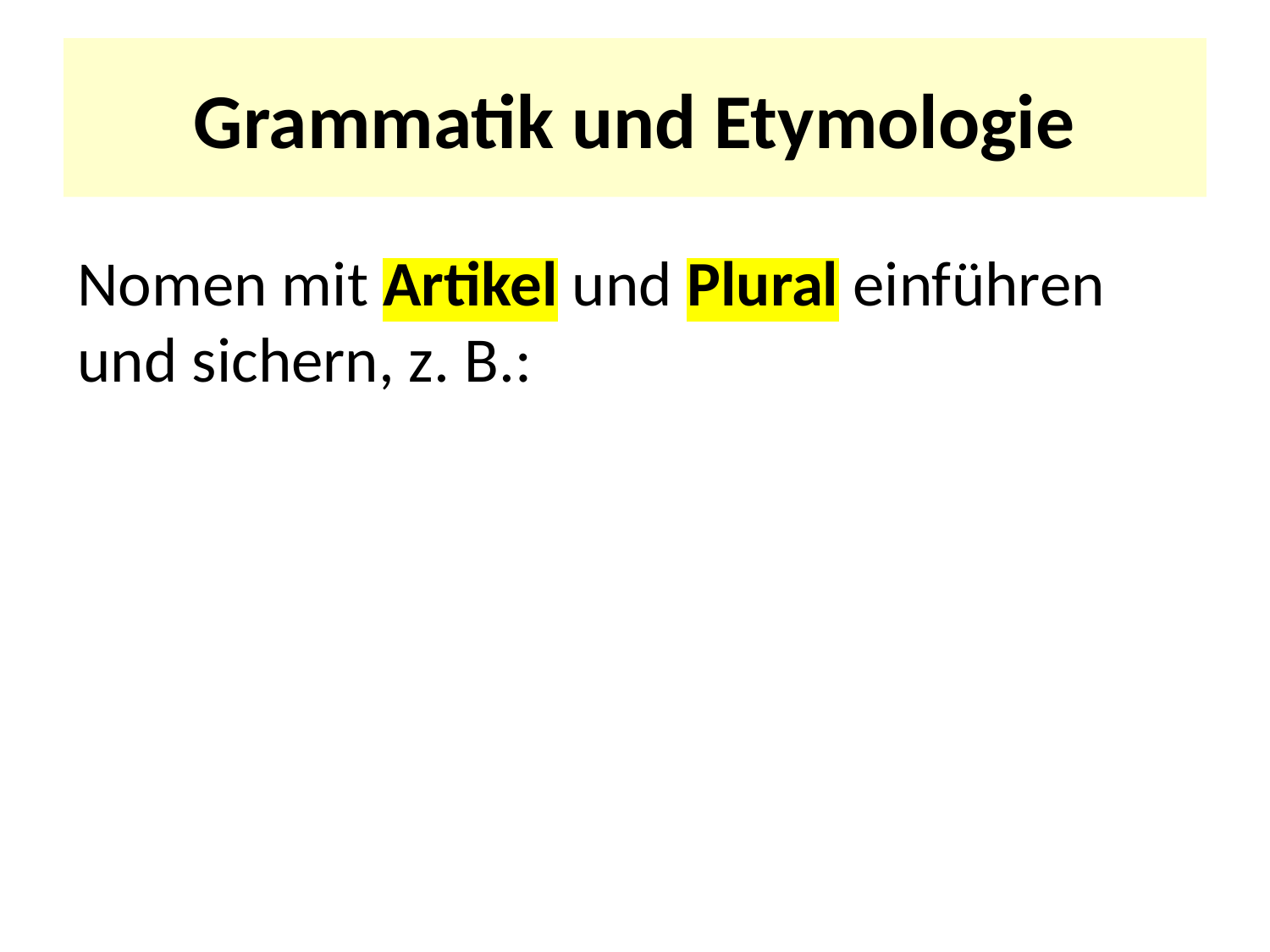

# Grammatik und Etymologie
Nomen mit Artikel und Plural einführen und sichern, z. B.: